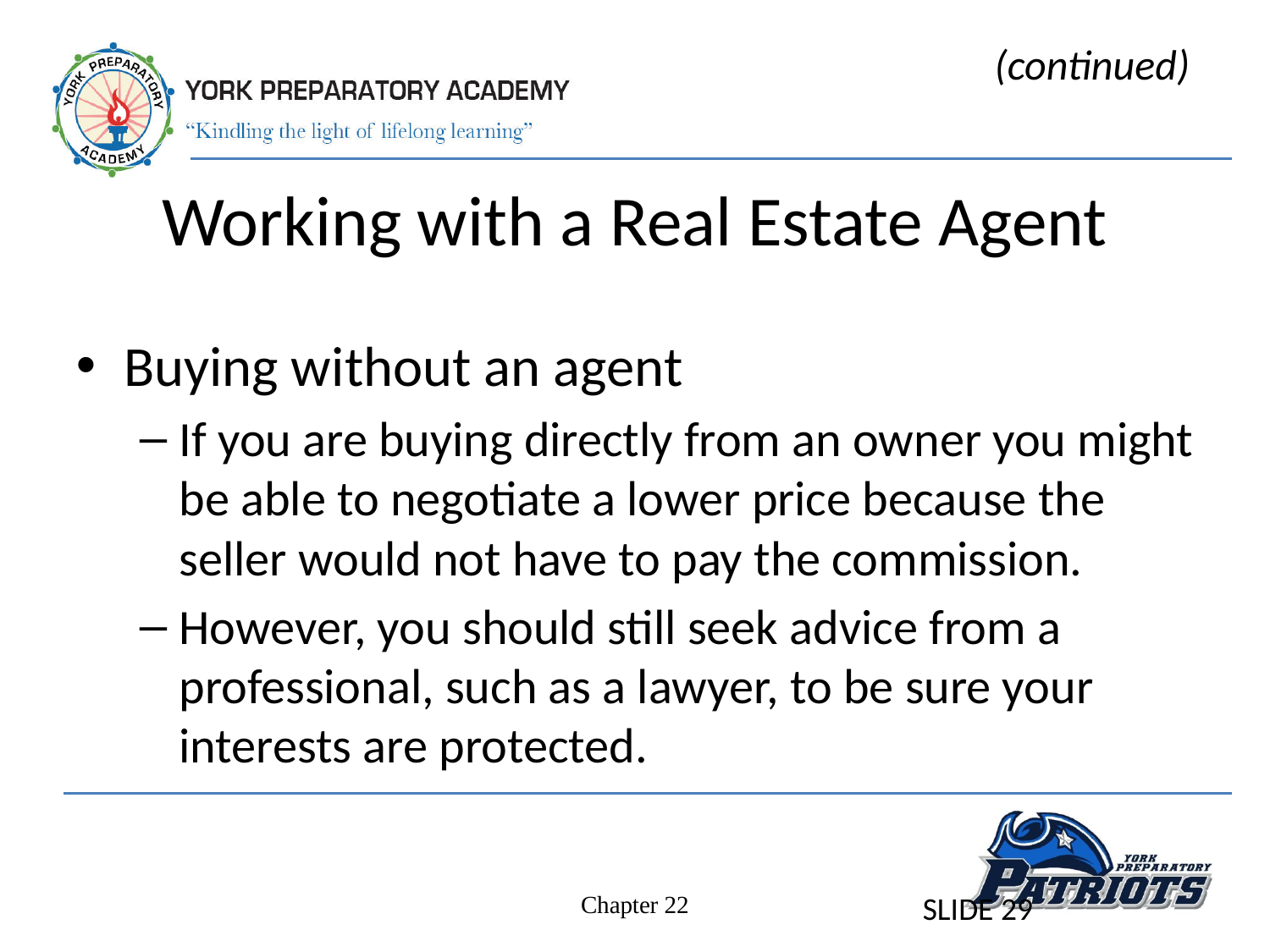

(continued)
# Working with a Real Estate Agent
Buying without an agent
If you are buying directly from an owner you might be able to negotiate a lower price because the seller would not have to pay the commission.
However, you should still seek advice from a professional, such as a lawyer, to be sure your interests are protected.
SLIDE 29
Chapter 22